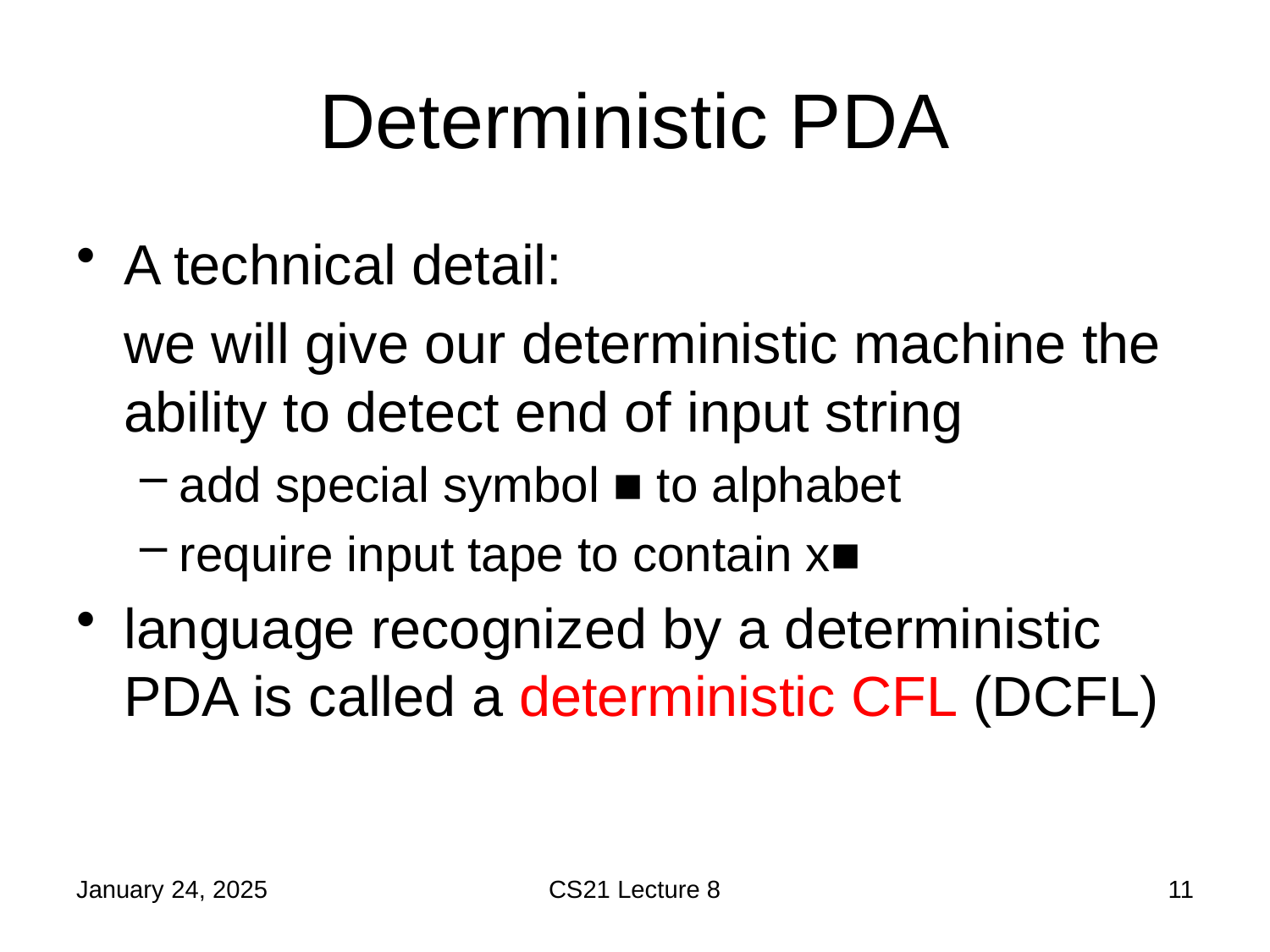

# Deterministic PDA
A technical detail:
	we will give our deterministic machine the ability to detect end of input string
add special symbol ■ to alphabet
require input tape to contain x■
language recognized by a deterministic PDA is called a deterministic CFL (DCFL)
January 24, 2025
CS21 Lecture 8
11